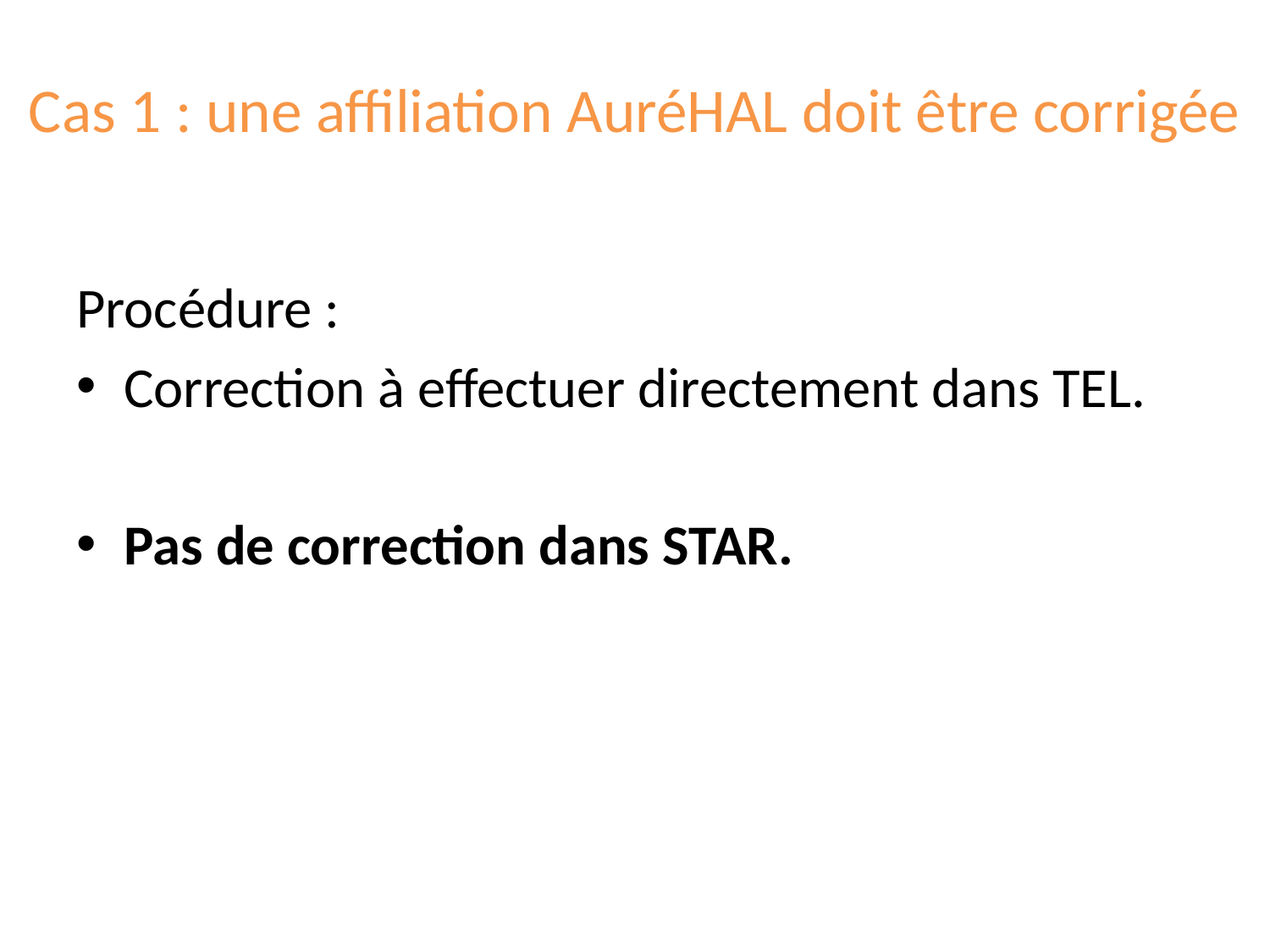

# Cas 1 : une affiliation AuréHAL doit être corrigée

Procédure :
Correction à effectuer directement dans TEL.

Pas de correction dans STAR.